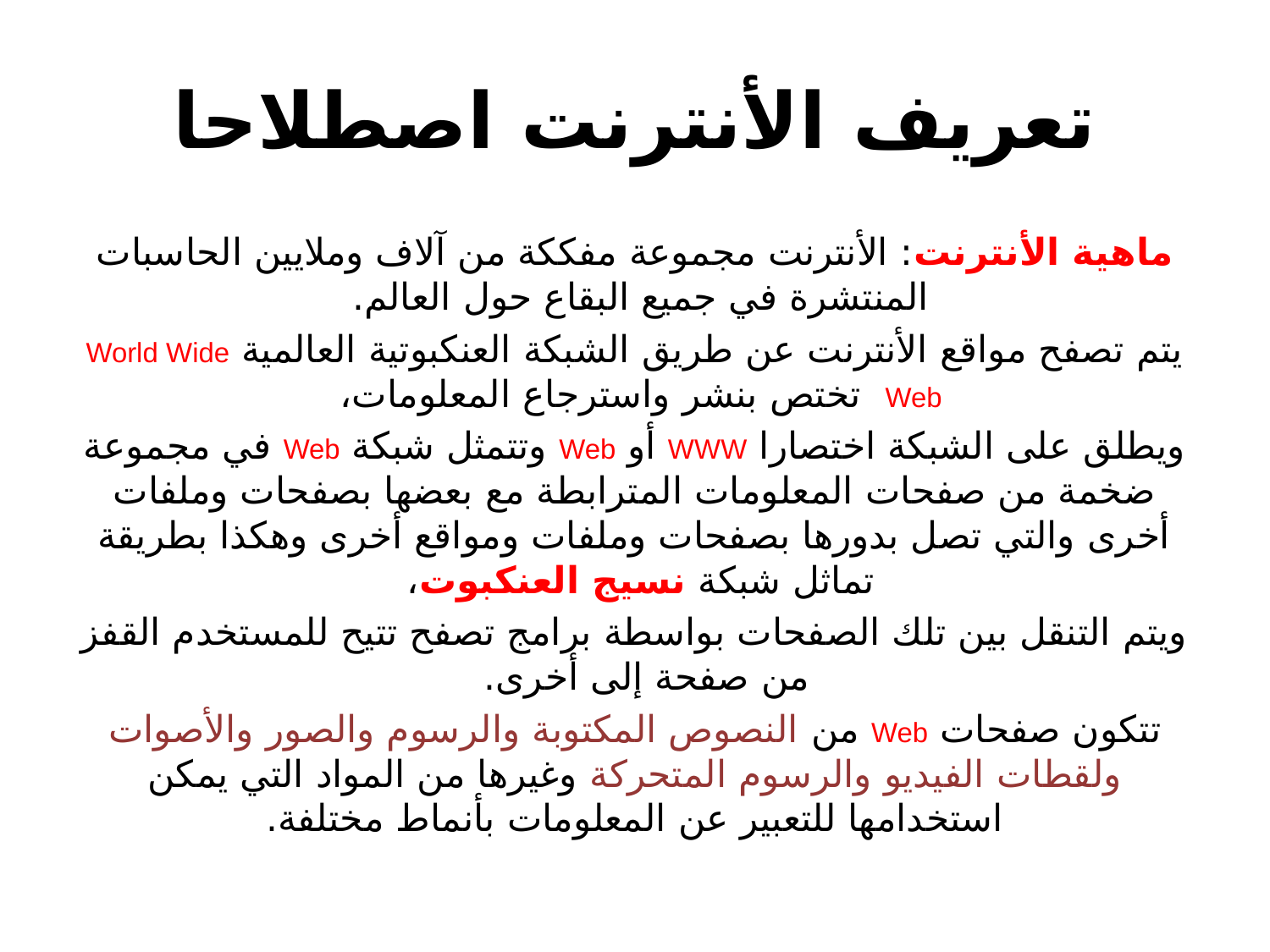

# تعريف الأنترنت اصطلاحا
ماهية الأنترنت: الأنترنت مجموعة مفككة من آلاف وملايين الحاسبات المنتشرة في جميع البقاع حول العالم.
يتم تصفح مواقع الأنترنت عن طريق الشبكة العنكبوتية العالمية World Wide Web  تختص بنشر واسترجاع المعلومات،
ويطلق على الشبكة اختصارا WWW أو Web وتتمثل شبكة Web في مجموعة ضخمة من صفحات المعلومات المترابطة مع بعضها بصفحات وملفات أخرى والتي تصل بدورها بصفحات وملفات ومواقع أخرى وهكذا بطريقة تماثل شبكة نسيج العنكبوت،
ويتم التنقل بين تلك الصفحات بواسطة برامج تصفح تتيح للمستخدم القفز من صفحة إلى أخرى.
تتكون صفحات Web من النصوص المكتوبة والرسوم والصور والأصوات ولقطات الفيديو والرسوم المتحركة وغيرها من المواد التي يمكن استخدامها للتعبير عن المعلومات بأنماط مختلفة.